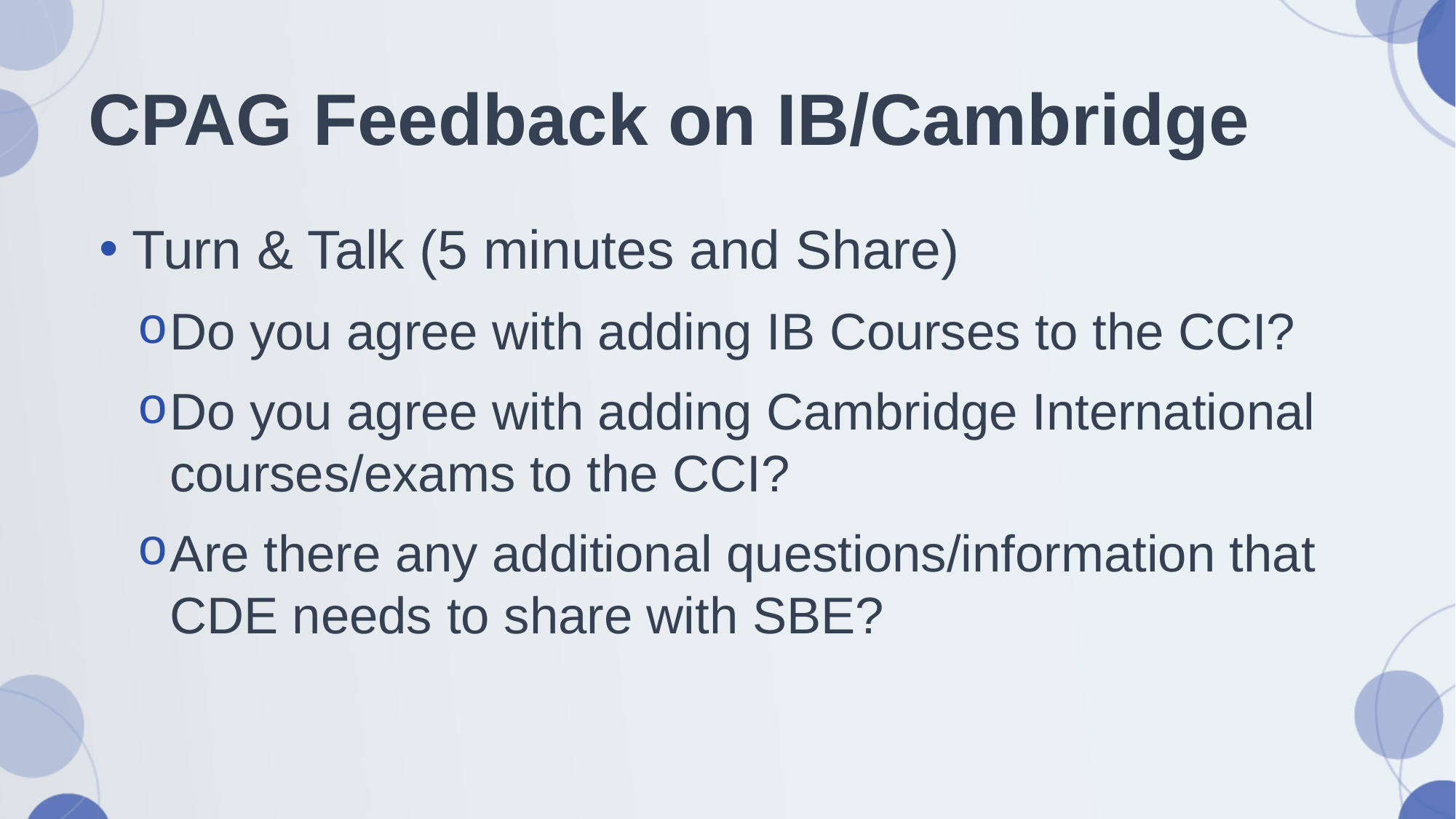

# CPAG Feedback on IB/Cambridge
Turn & Talk (5 minutes and Share)
Do you agree with adding IB Courses to the CCI?
Do you agree with adding Cambridge International courses/exams to the CCI?
Are there any additional questions/information that CDE needs to share with SBE?